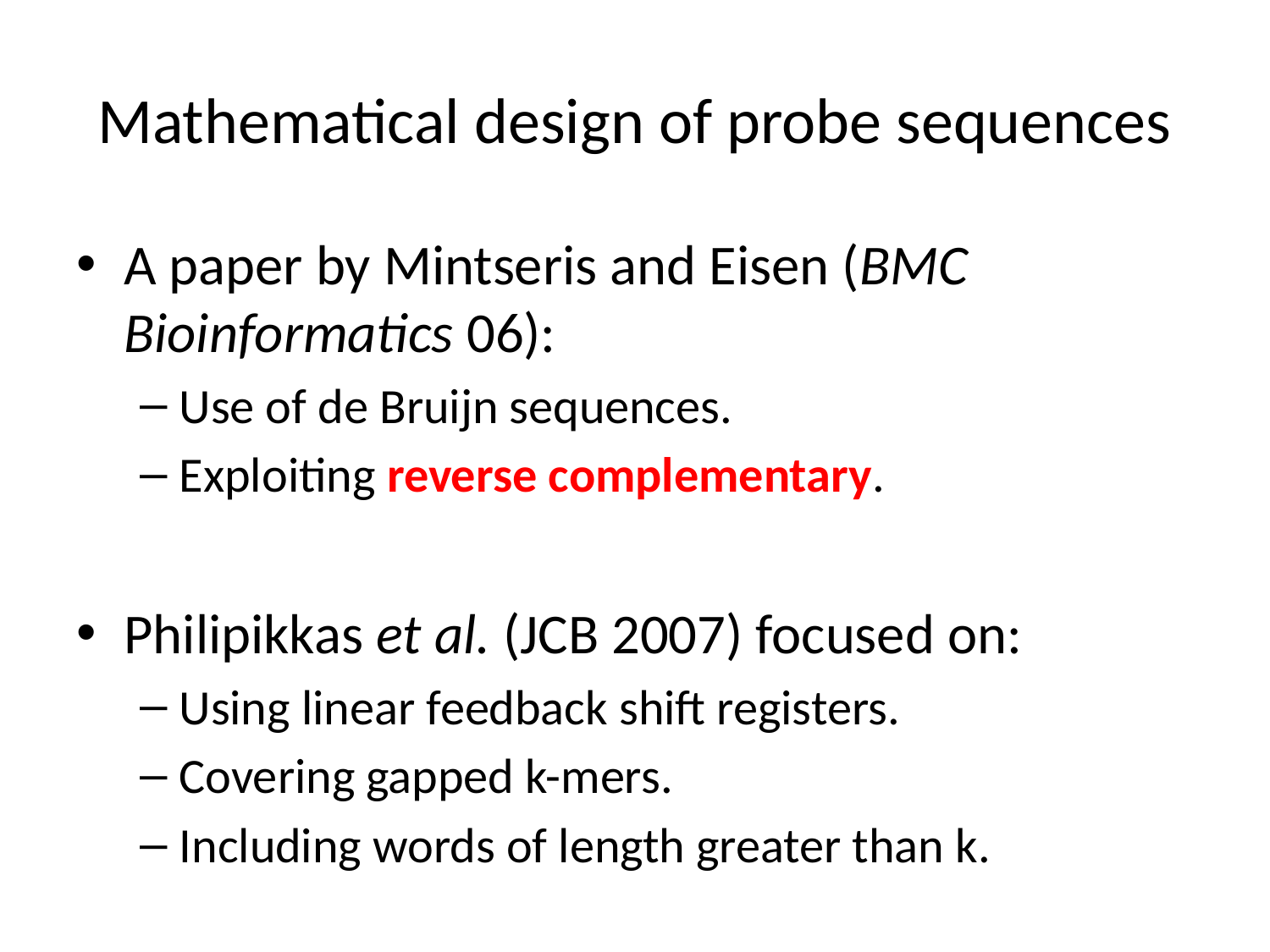

# Mathematical design of probe sequences
A paper by Mintseris and Eisen (BMC Bioinformatics 06):
Use of de Bruijn sequences.
Exploiting reverse complementary.

Philipikkas et al. (JCB 2007) focused on:
Using linear feedback shift registers.
Covering gapped k-mers.
Including words of length greater than k.